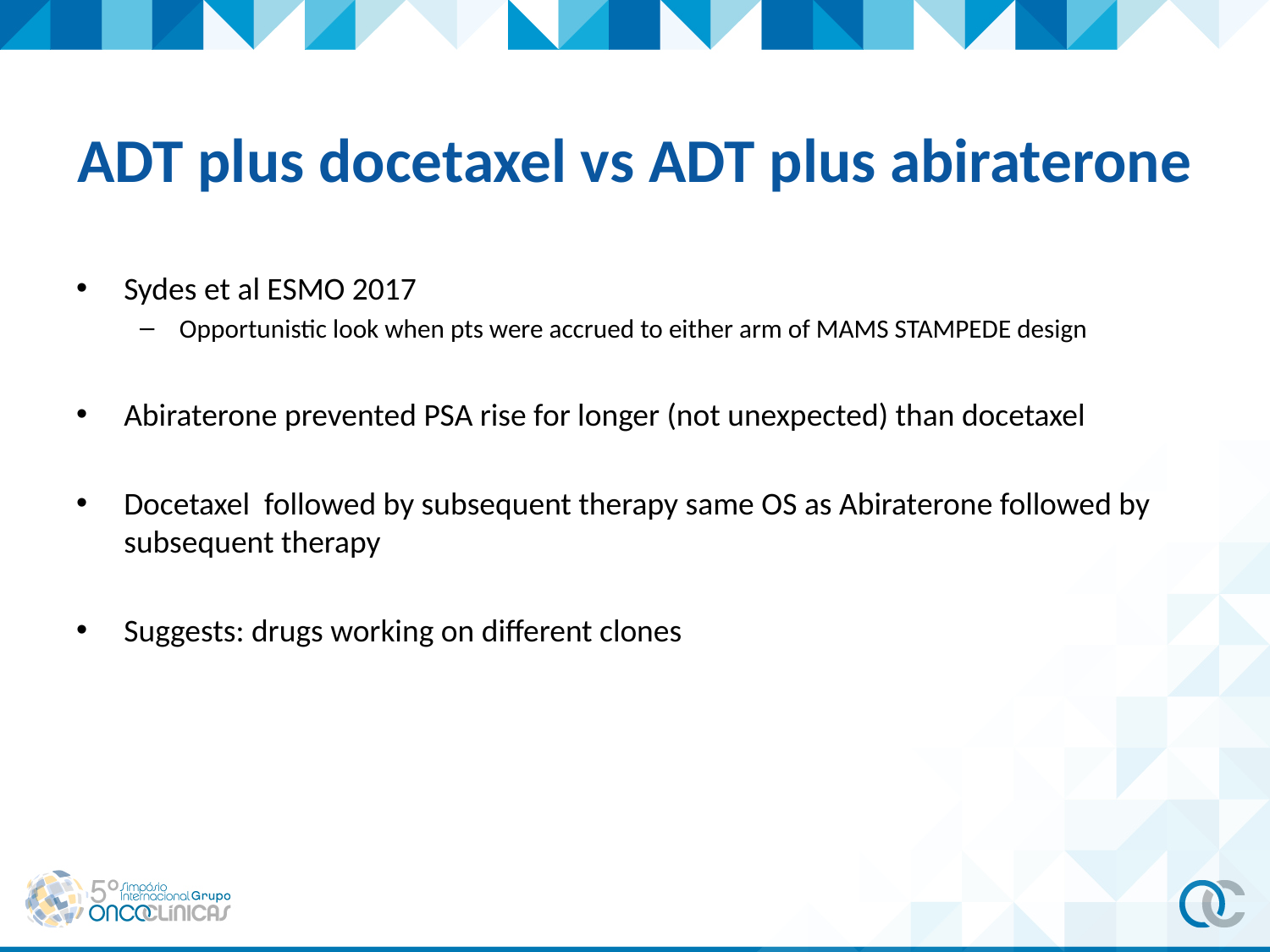

# ADT plus docetaxel vs ADT plus abiraterone
Sydes et al ESMO 2017
Opportunistic look when pts were accrued to either arm of MAMS STAMPEDE design

Abiraterone prevented PSA rise for longer (not unexpected) than docetaxel

Docetaxel  followed by subsequent therapy same OS as Abiraterone followed by subsequent therapy

Suggests: drugs working on different clones